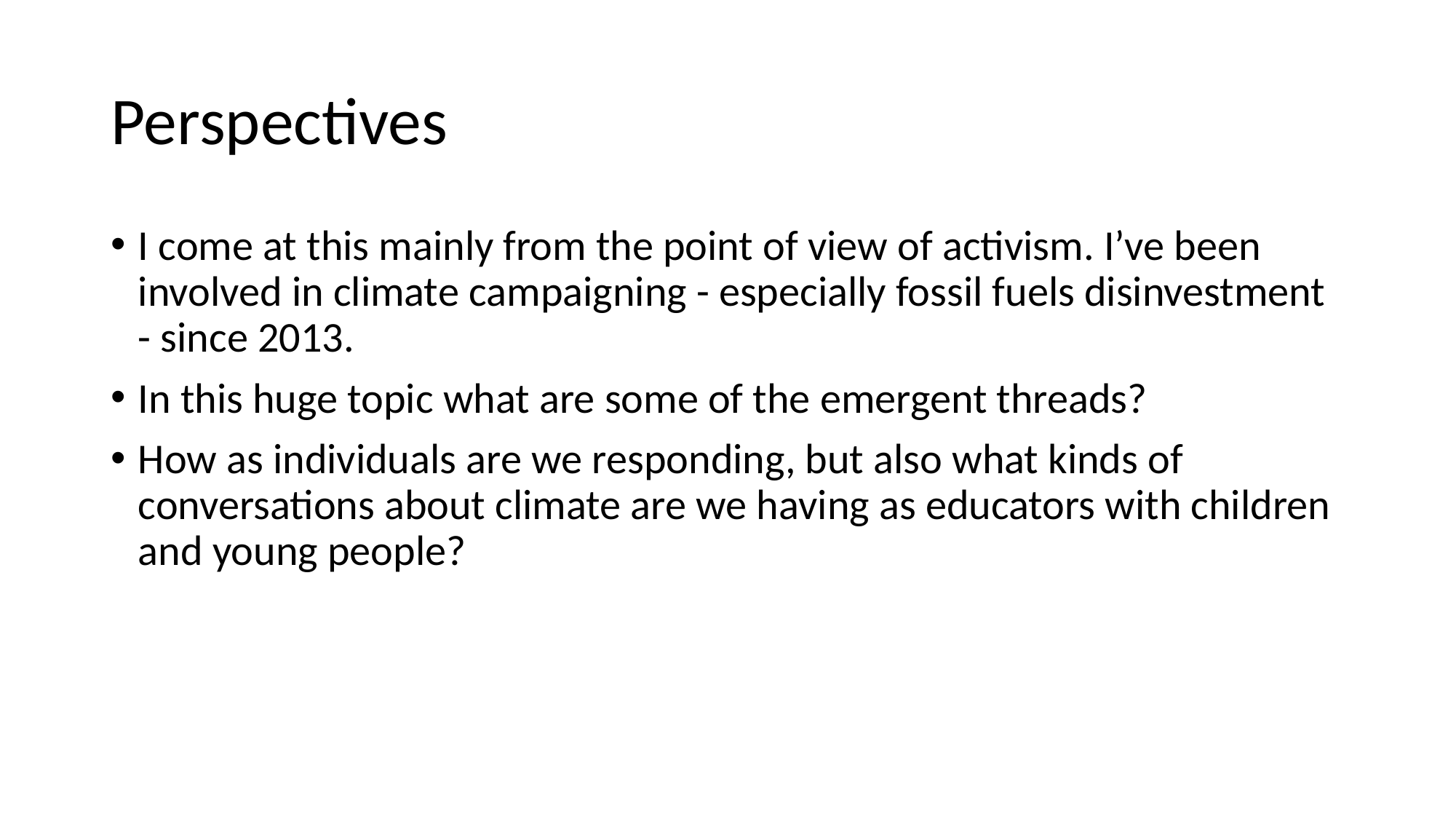

# Perspectives
I come at this mainly from the point of view of activism. I’ve been involved in climate campaigning - especially fossil fuels disinvestment - since 2013.
In this huge topic what are some of the emergent threads?
How as individuals are we responding, but also what kinds of conversations about climate are we having as educators with children and young people?